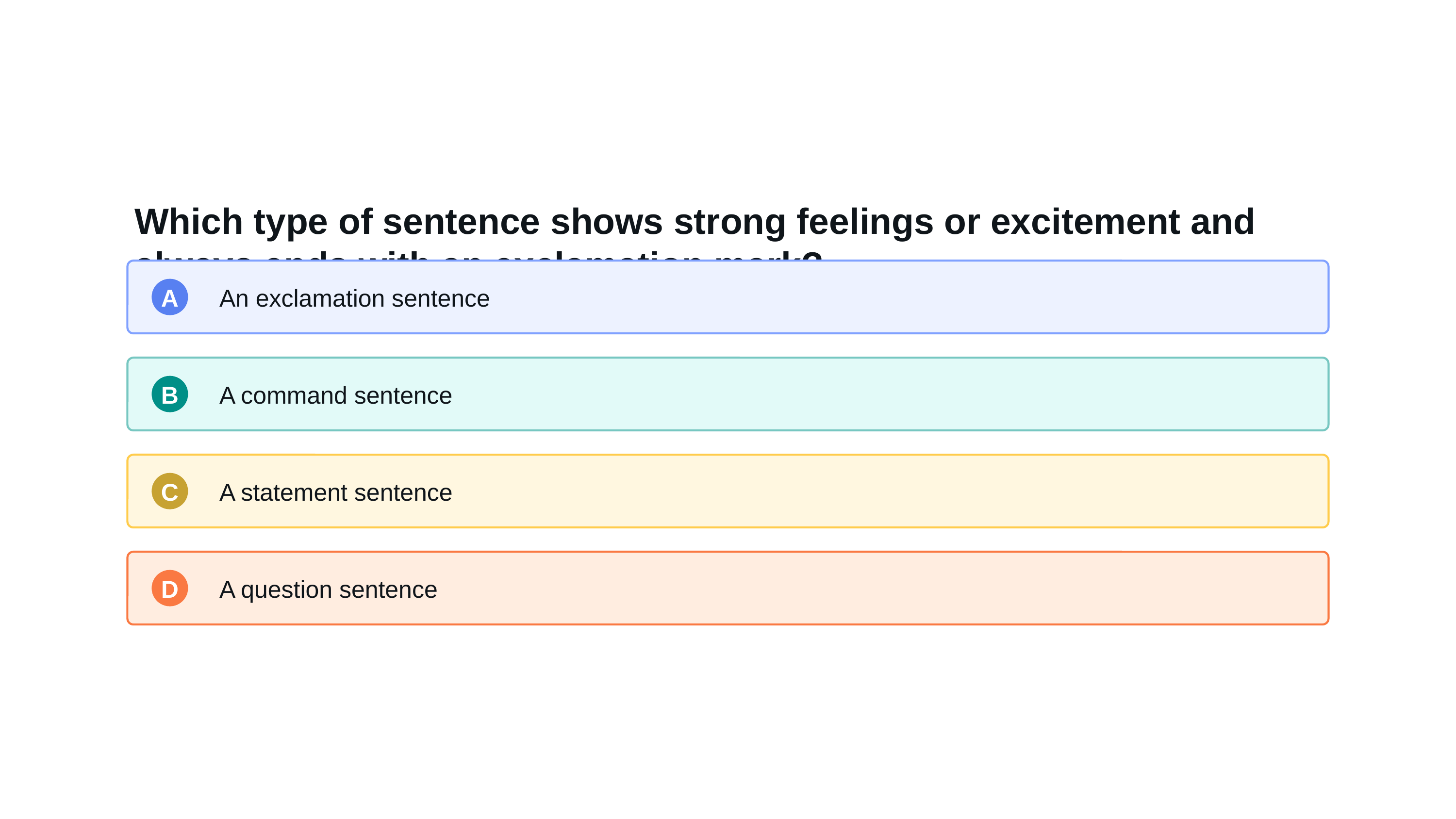

Which type of sentence shows strong feelings or excitement and always ends with an exclamation mark?

A
An exclamation sentence

B
A command sentence

C
A statement sentence

D
A question sentence